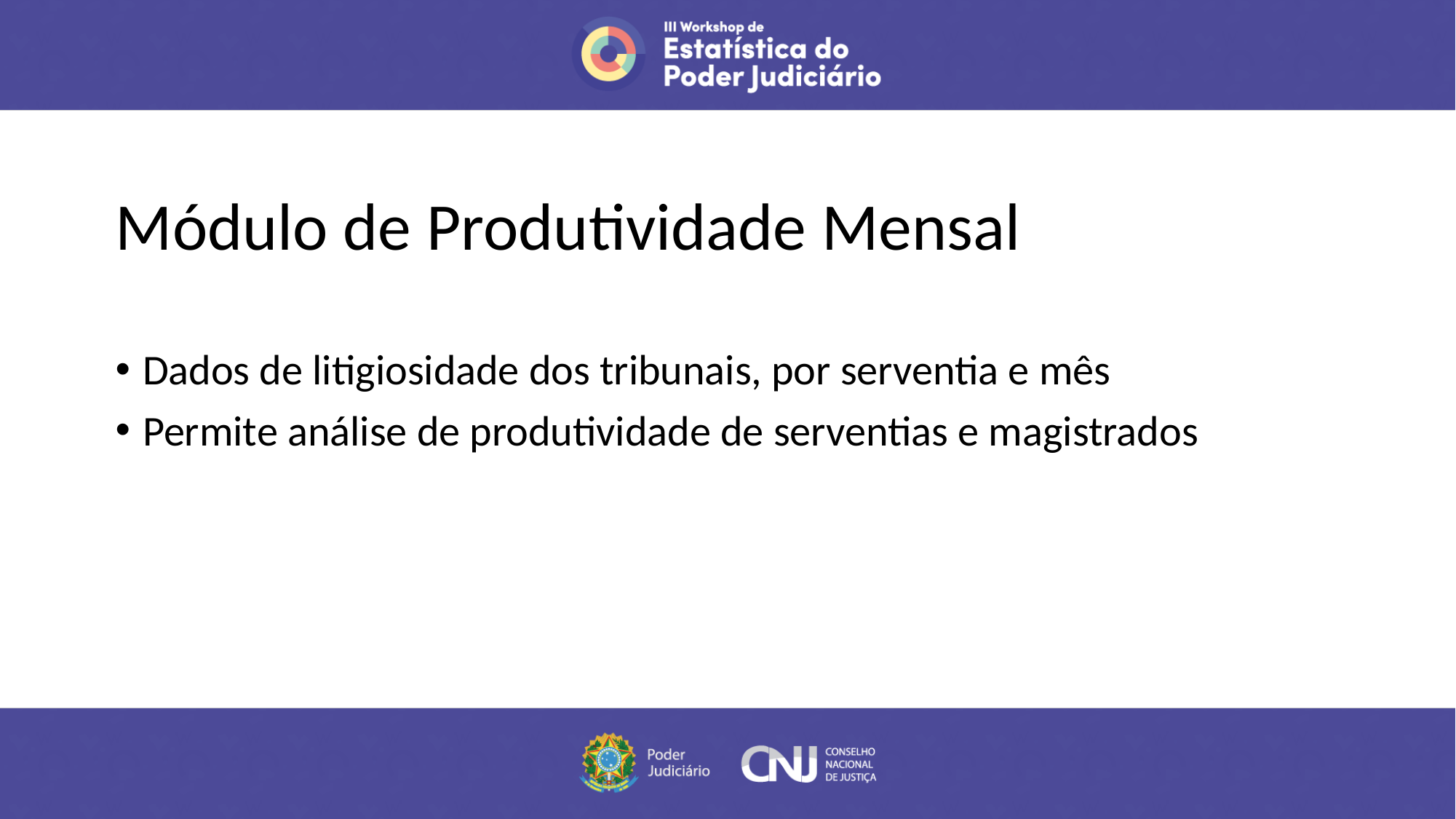

# Módulo de Produtividade Mensal
Dados de litigiosidade dos tribunais, por serventia e mês
Permite análise de produtividade de serventias e magistrados